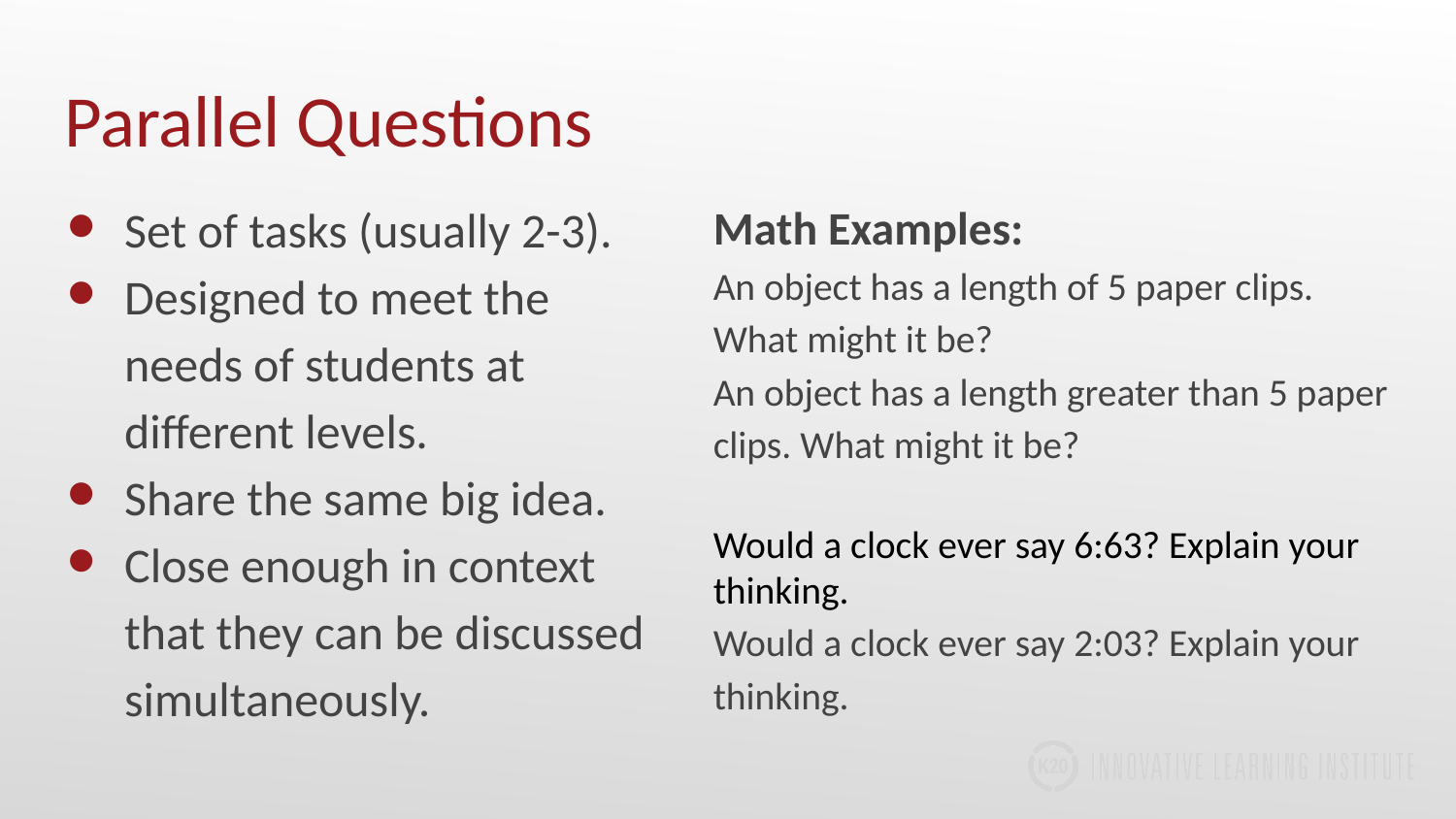

# Parallel Questions
Set of tasks (usually 2-3).
Designed to meet the needs of students at different levels.
Share the same big idea.
Close enough in context that they can be discussed simultaneously.
Math Examples:
An object has a length of 5 paper clips. What might it be?
An object has a length greater than 5 paper clips. What might it be?

Would a clock ever say 6:63? Explain your thinking.
Would a clock ever say 2:03? Explain your thinking.